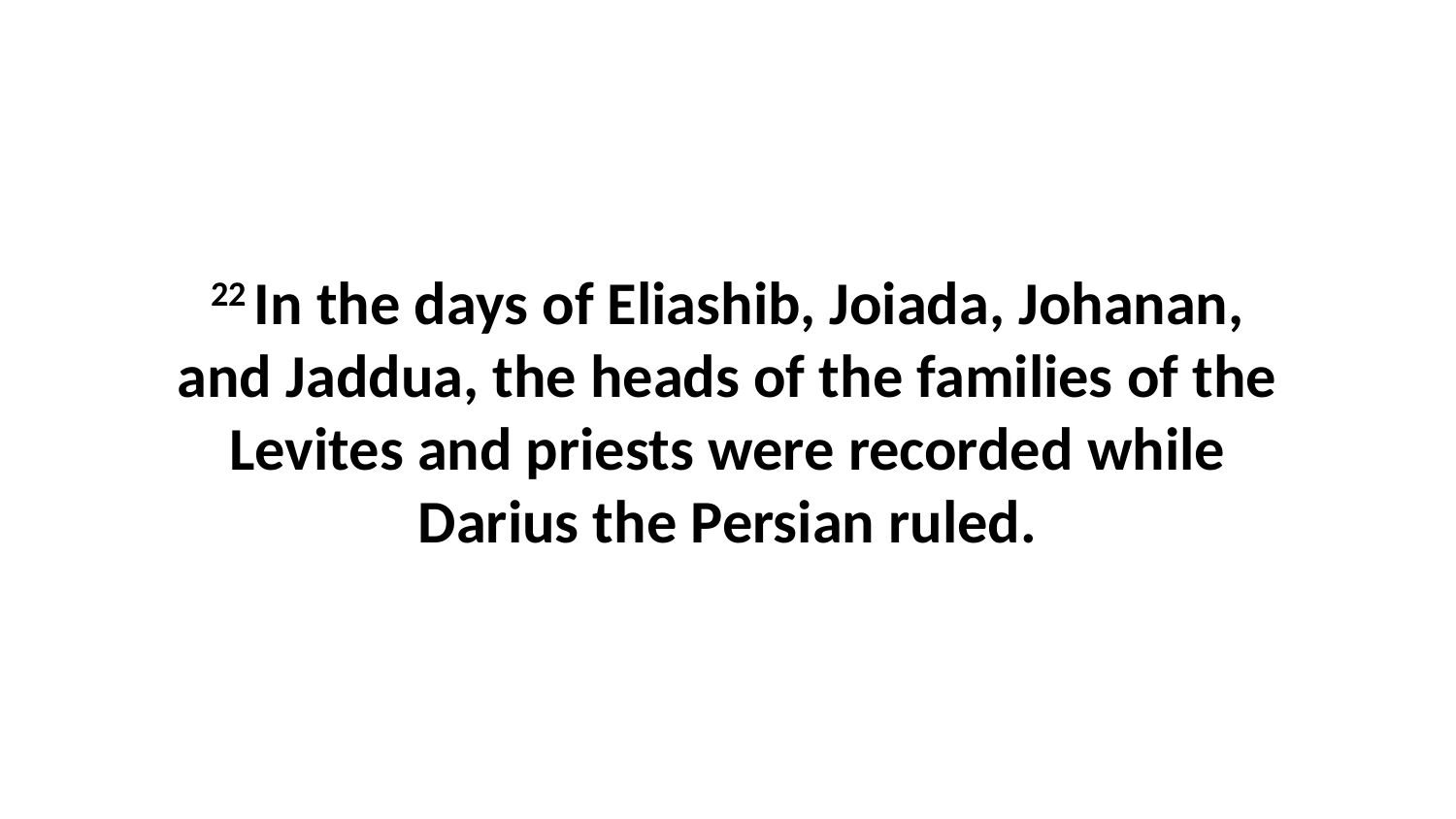

22 In the days of Eliashib, Joiada, Johanan, and Jaddua, the heads of the families of the Levites and priests were recorded while Darius the Persian ruled.